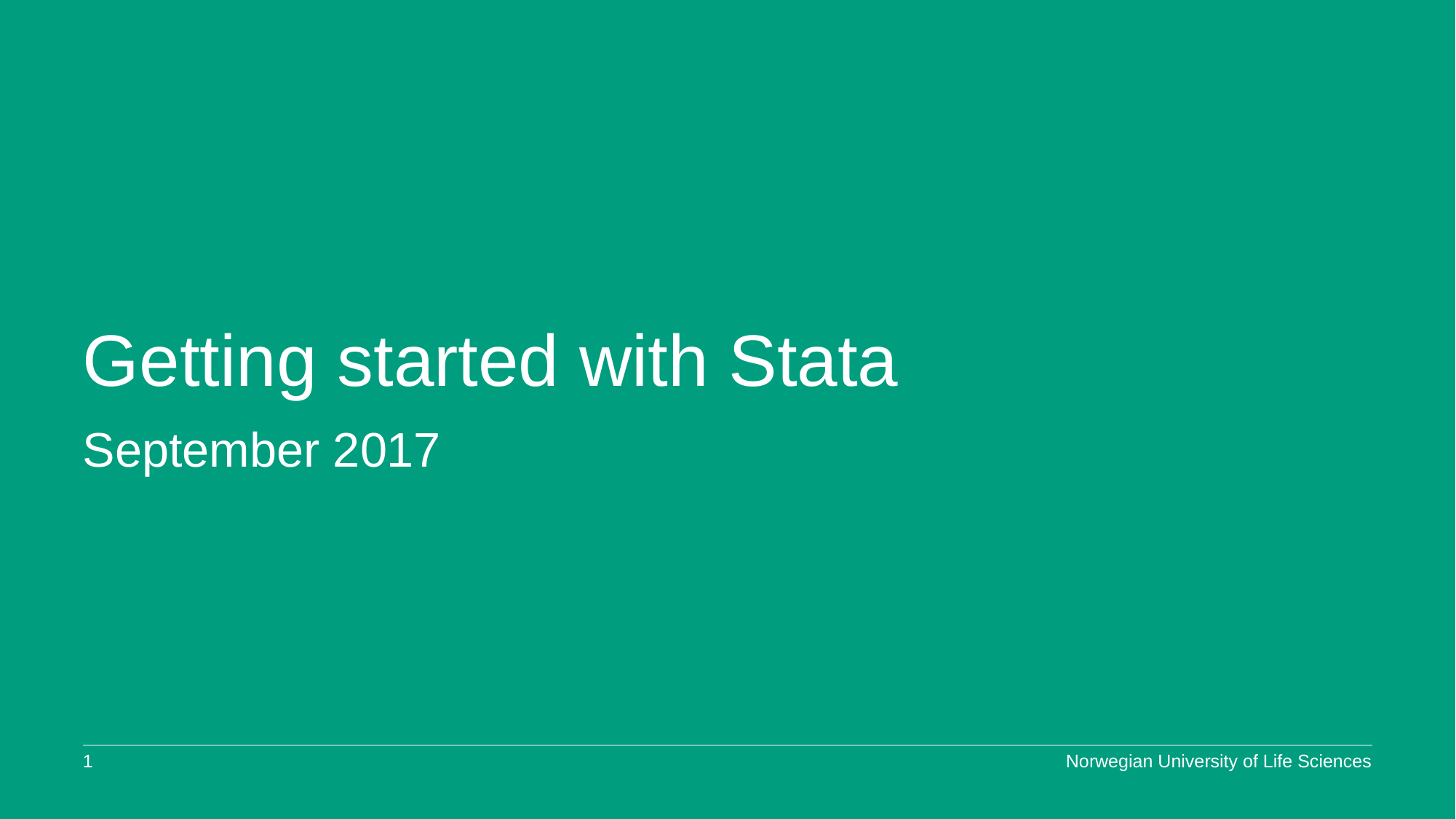

# Getting started with Stata
September 2017

1
Norwegian University of Life Sciences